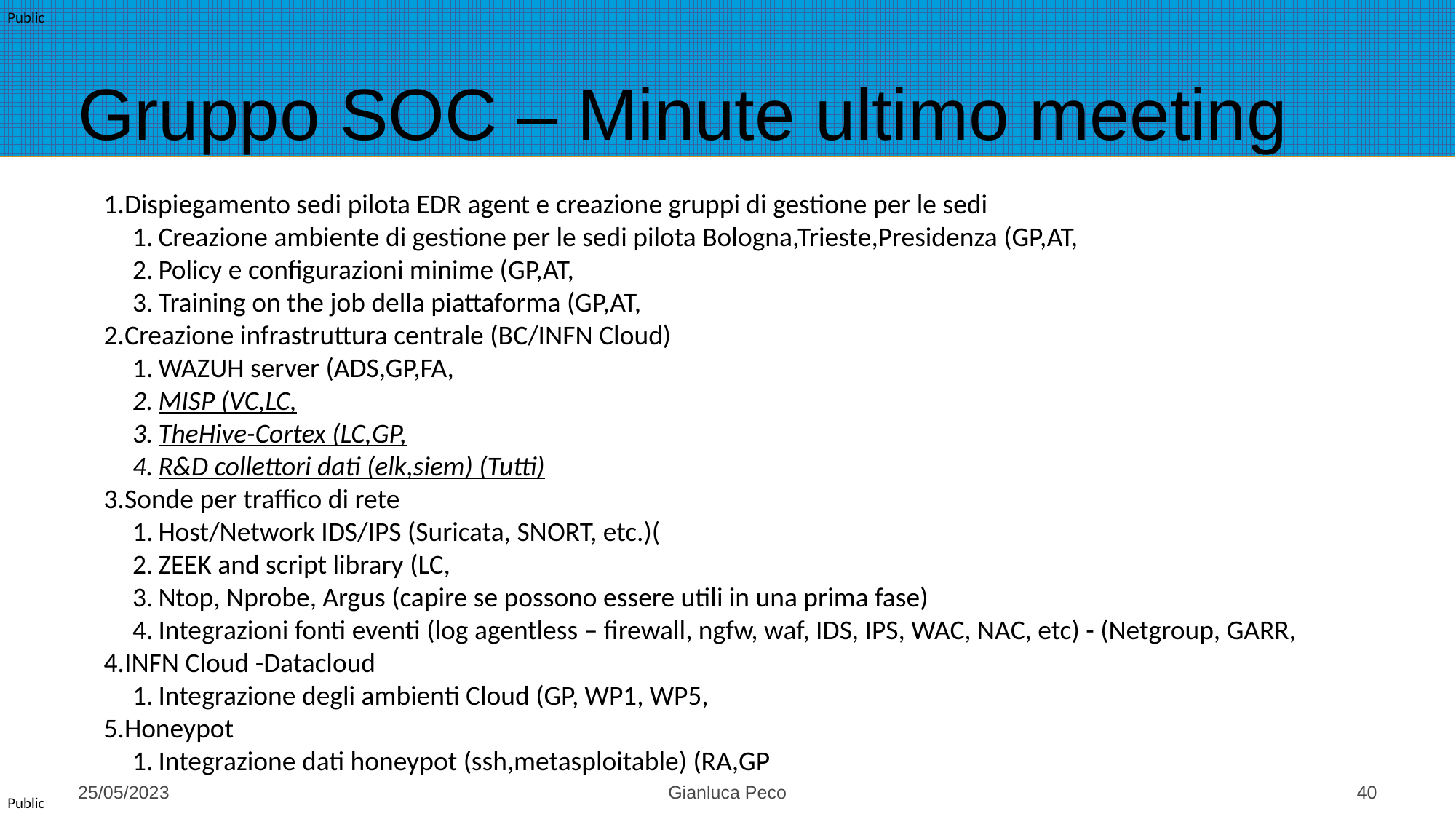

# Gruppo SOC – Minute ultimo meeting
Dispiegamento sedi pilota EDR agent e creazione gruppi di gestione per le sedi
Creazione ambiente di gestione per le sedi pilota Bologna,Trieste,Presidenza (GP,AT,
Policy e configurazioni minime (GP,AT,
Training on the job della piattaforma (GP,AT,
Creazione infrastruttura centrale (BC/INFN Cloud)
WAZUH server (ADS,GP,FA,
MISP (VC,LC,
TheHive-Cortex (LC,GP,
R&D collettori dati (elk,siem) (Tutti)
Sonde per traffico di rete
Host/Network IDS/IPS (Suricata, SNORT, etc.)(
ZEEK and script library (LC,
Ntop, Nprobe, Argus (capire se possono essere utili in una prima fase)
Integrazioni fonti eventi (log agentless – firewall, ngfw, waf, IDS, IPS, WAC, NAC, etc) - (Netgroup, GARR,
INFN Cloud -Datacloud
Integrazione degli ambienti Cloud (GP, WP1, WP5,
Honeypot
Integrazione dati honeypot (ssh,metasploitable) (RA,GP
25/05/2023
Gianluca Peco
40